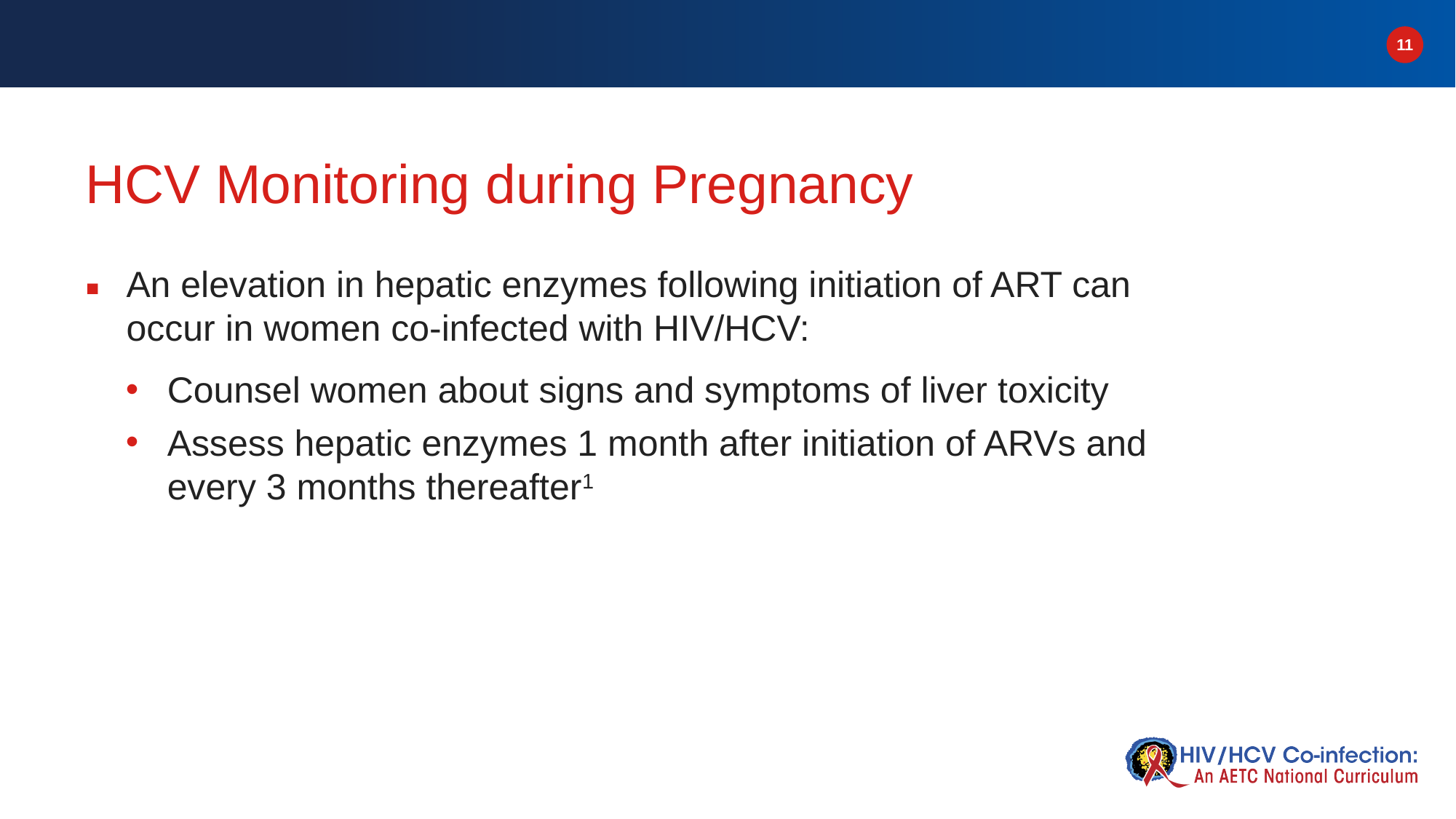

# HCV Monitoring during Pregnancy
An elevation in hepatic enzymes following initiation of ART can occur in women co-infected with HIV/HCV:
Counsel women about signs and symptoms of liver toxicity
Assess hepatic enzymes 1 month after initiation of ARVs and every 3 months thereafter1